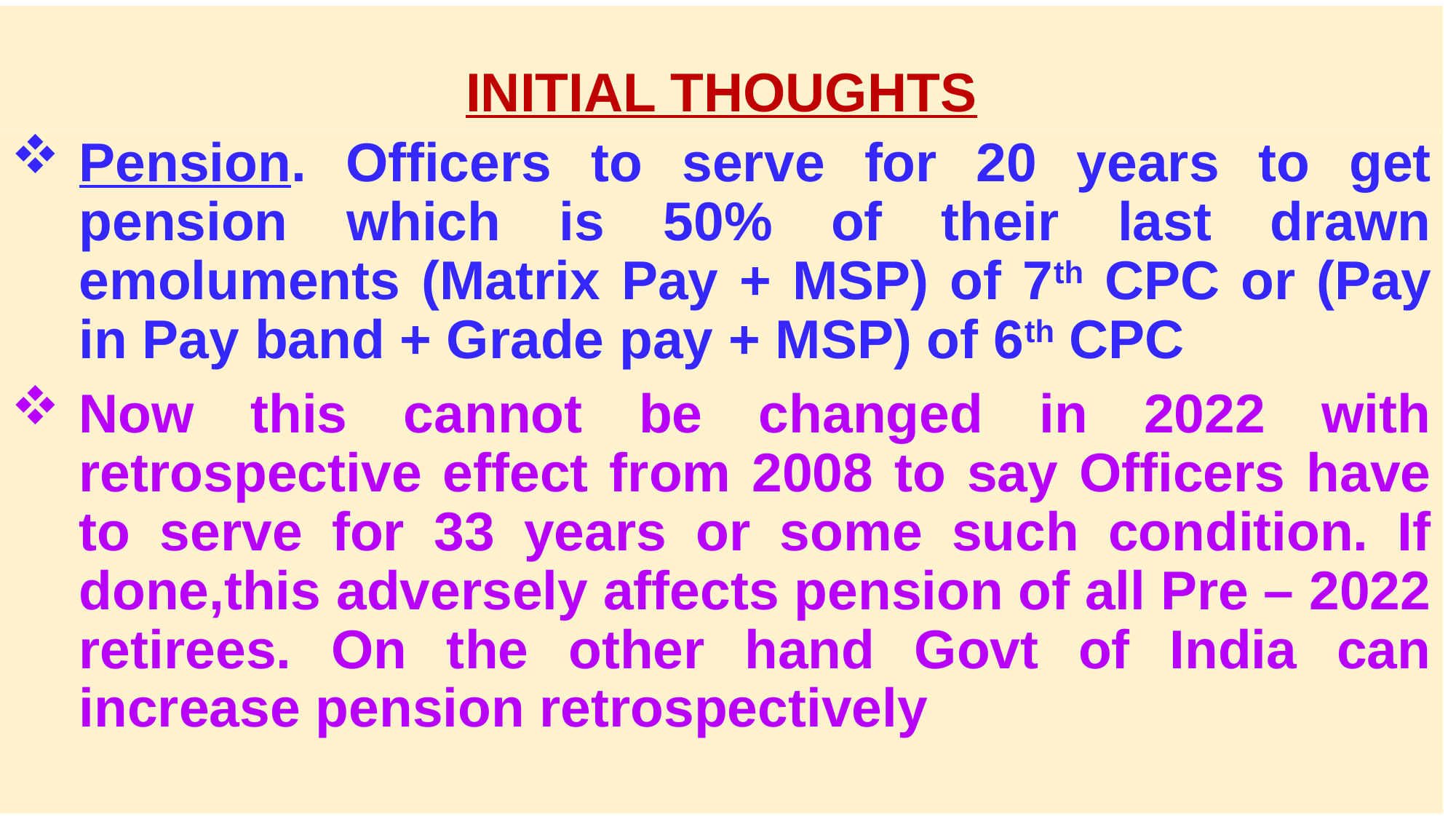

# INITIAL THOUGHTS
Pension. Officers to serve for 20 years to get pension which is 50% of their last drawn emoluments (Matrix Pay + MSP) of 7th CPC or (Pay in Pay band + Grade pay + MSP) of 6th CPC
Now this cannot be changed in 2022 with retrospective effect from 2008 to say Officers have to serve for 33 years or some such condition. If done,this adversely affects pension of all Pre – 2022 retirees. On the other hand Govt of India can increase pension retrospectively